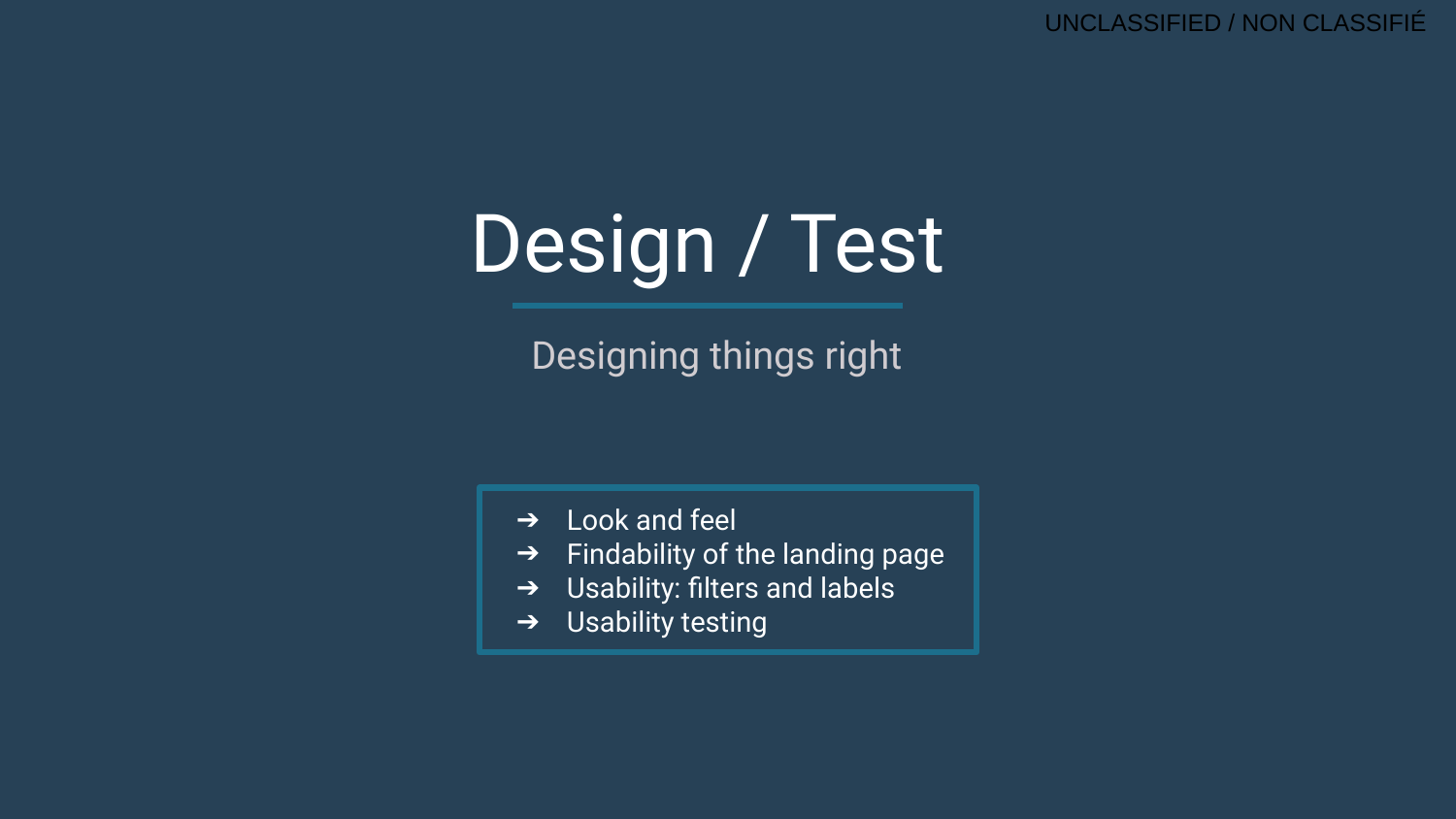

Design / Test
Designing things right
Look and feel
Findability of the landing page
Usability: filters and labels
Usability testing